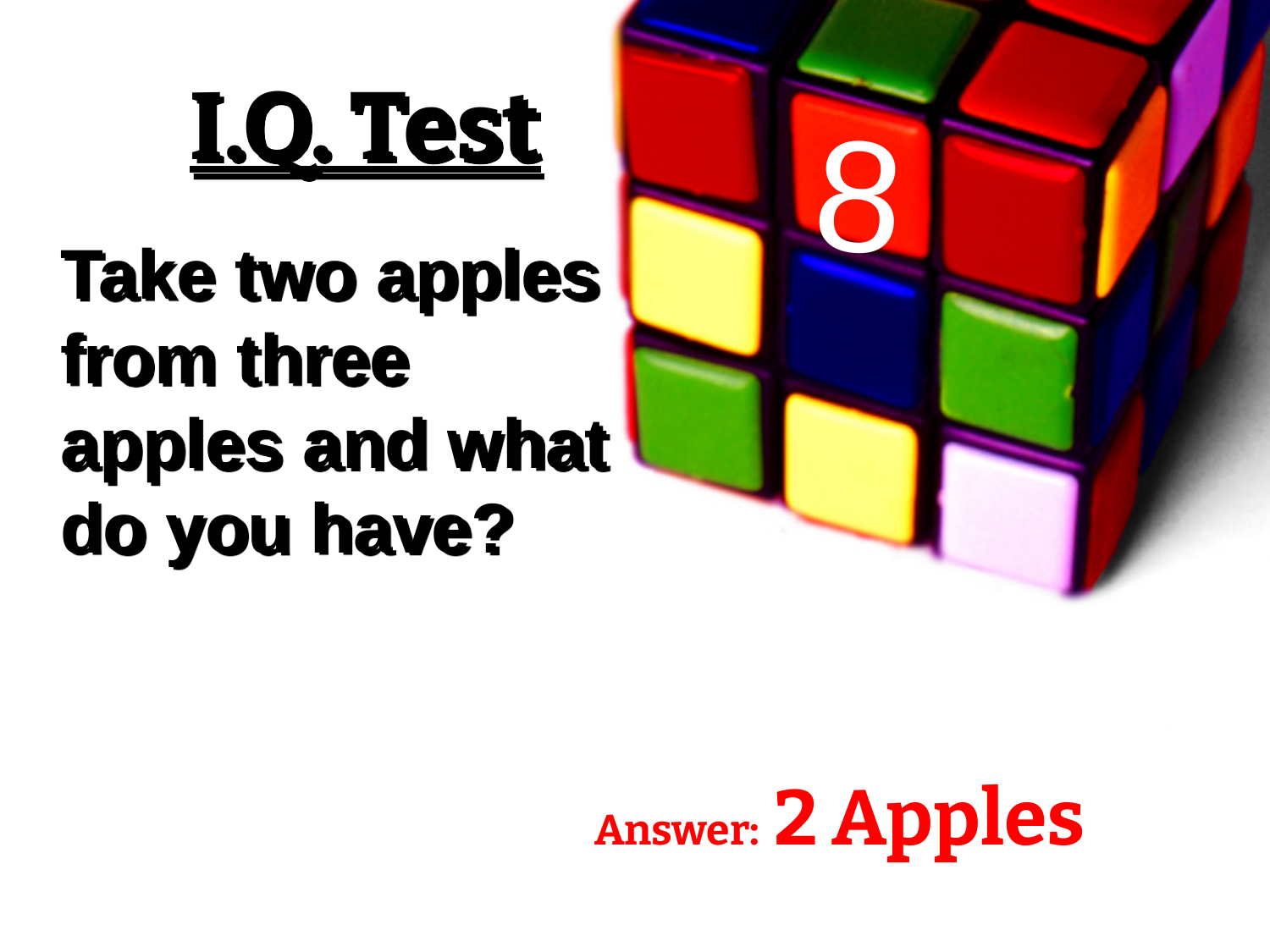

# I.Q. Test
8
	Take two apples from three apples and what do you have?
Answer: 2 Apples